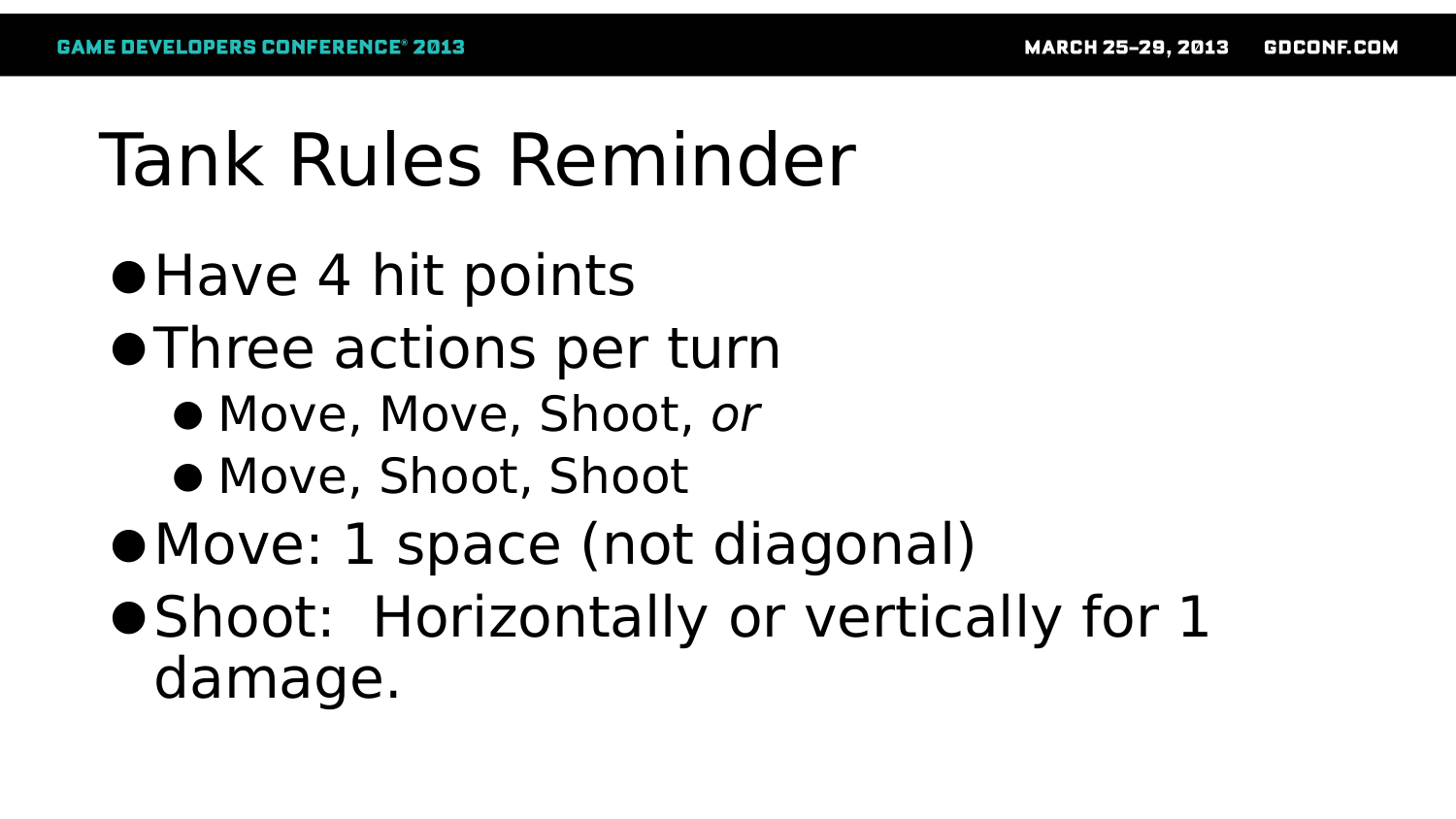

# Tank Rules Reminder
Have 4 hit points
Three actions per turn
Move, Move, Shoot, or
Move, Shoot, Shoot
Move: 1 space (not diagonal)
Shoot:  Horizontally or vertically for 1 damage.